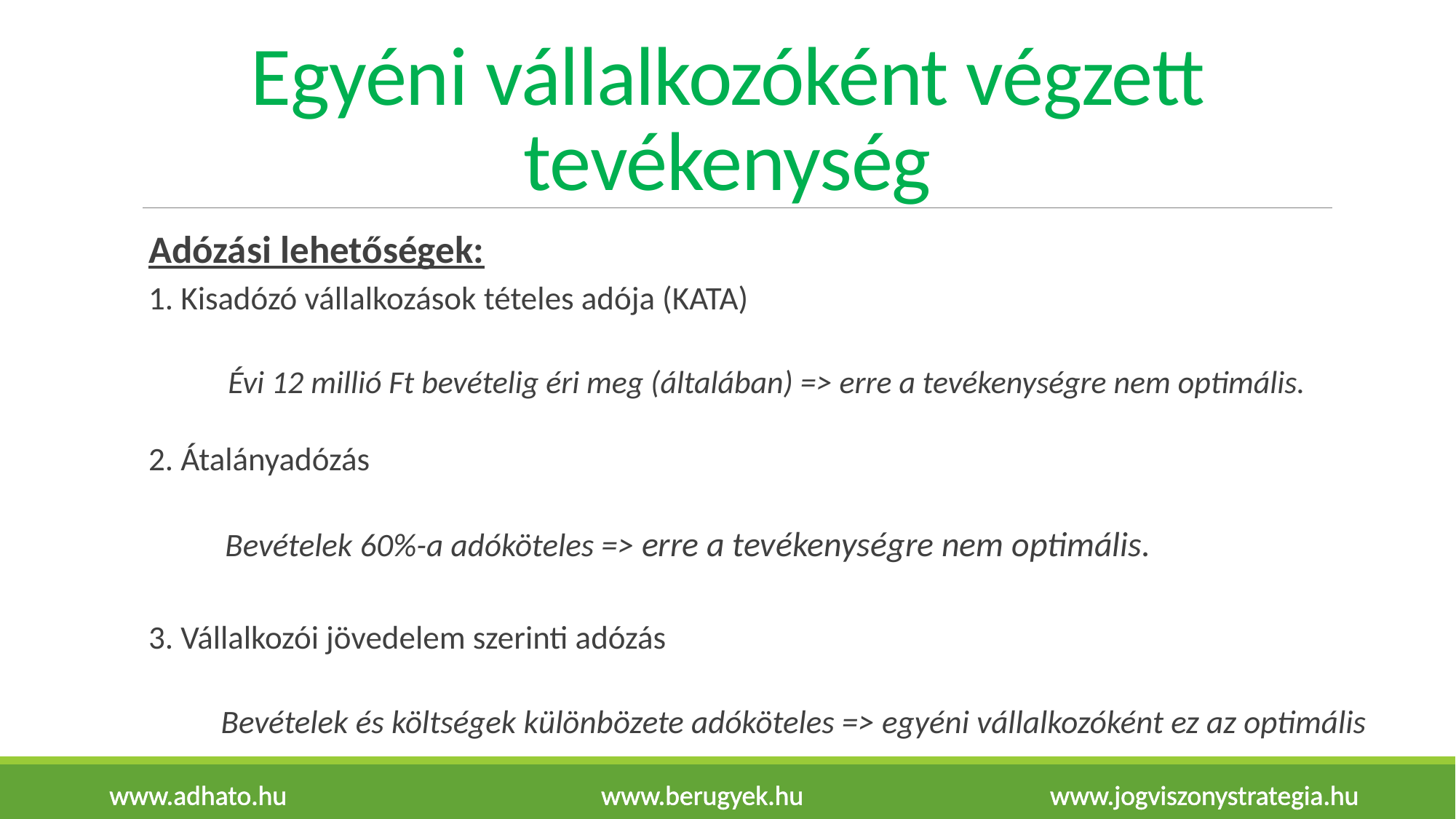

# Egyéni vállalkozóként végzett tevékenység
Adózási lehetőségek:
1. Kisadózó vállalkozások tételes adója (KATA)

Évi 12 millió Ft bevételig éri meg (általában) => erre a tevékenységre nem optimális.

2. Átalányadózás

   Bevételek 60%-a adóköteles => erre a tevékenységre nem optimális.

3. Vállalkozói jövedelem szerinti adózás

  Bevételek és költségek különbözete adóköteles => egyéni vállalkozóként ez az optimális

www.adhato.hu                                                   www.berugyek.hu                                        www.jogviszonystrategia.hu